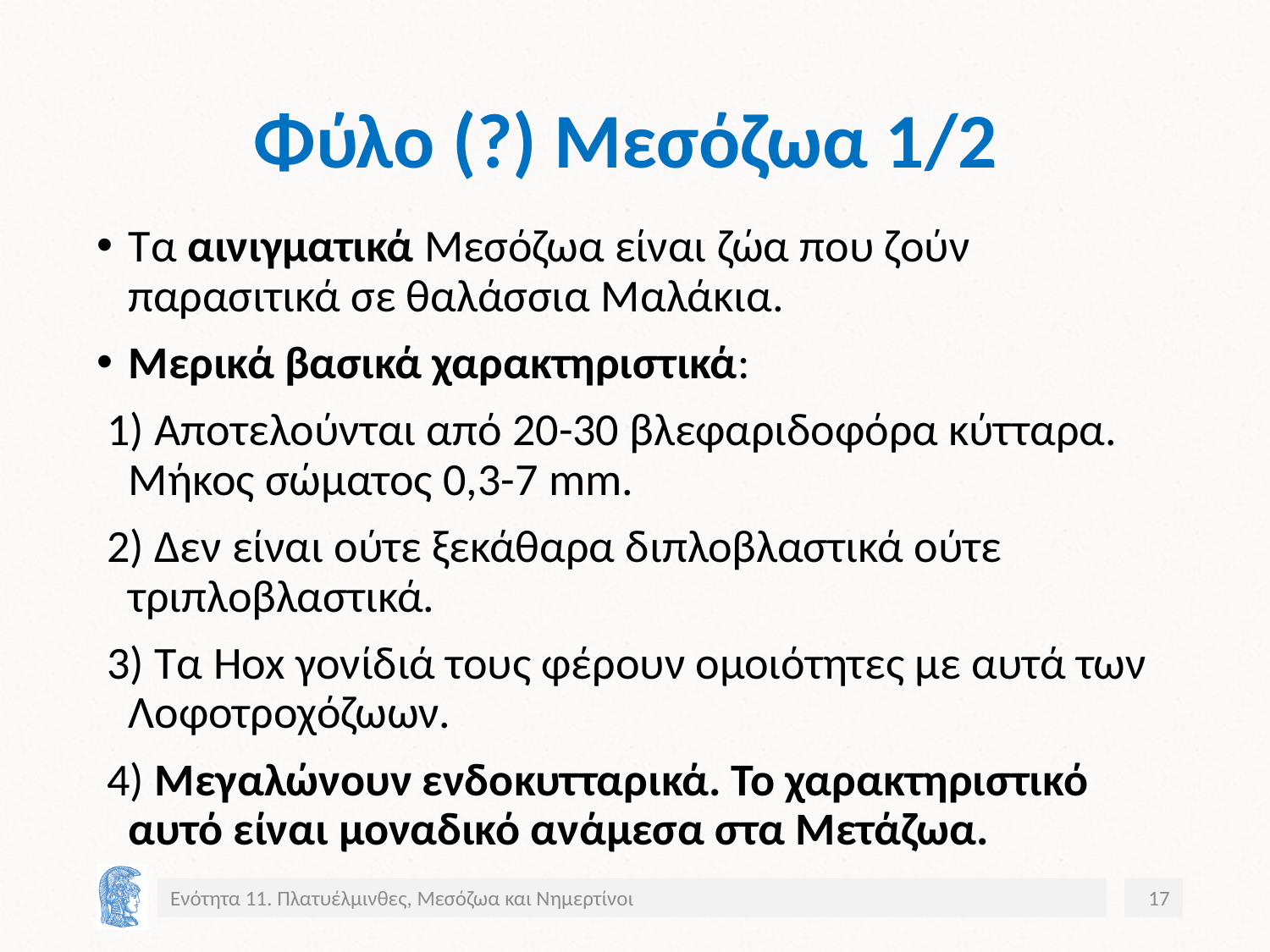

# Φύλο (?) Μεσόζωα 1/2
Τα αινιγματικά Μεσόζωα είναι ζώα που ζούν παρασιτικά σε θαλάσσια Μαλάκια.
Μερικά βασικά χαρακτηριστικά:
 1) Αποτελούνται από 20-30 βλεφαριδοφόρα κύτταρα. Μήκος σώματος 0,3-7 mm.
 2) Δεν είναι ούτε ξεκάθαρα διπλοβλαστικά ούτε τριπλοβλαστικά.
 3) Τα Hox γονίδιά τους φέρουν ομοιότητες με αυτά των Λοφοτροχόζωων.
 4) Μεγαλώνουν ενδοκυτταρικά. Το χαρακτηριστικό αυτό είναι μοναδικό ανάμεσα στα Μετάζωα.

Ενότητα 11. Πλατυέλμινθες, Μεσόζωα και Νημερτίνοι
17